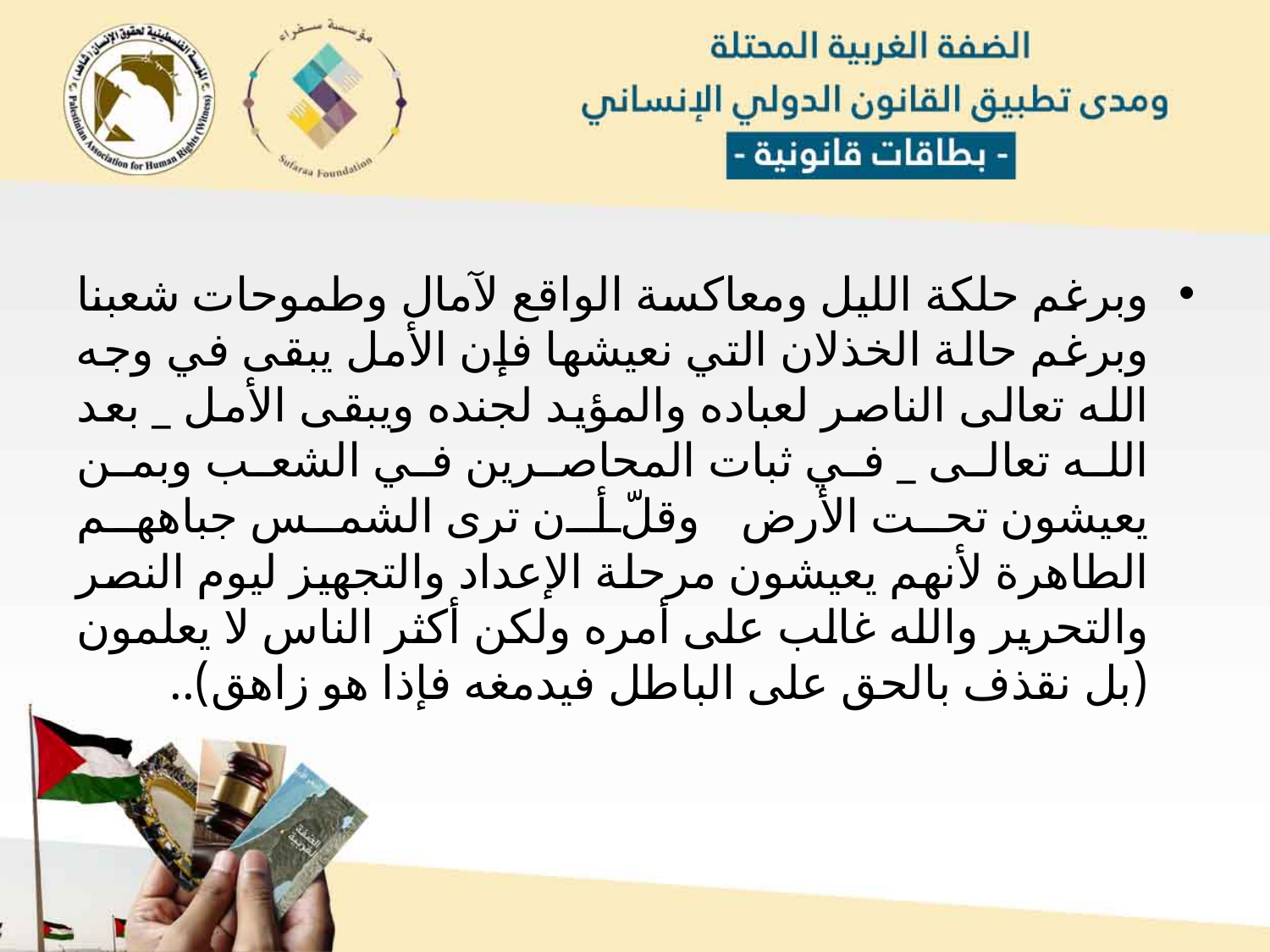

وبرغم حلكة الليل ومعاكسة الواقع لآمال وطموحات شعبنا وبرغم حالة الخذلان التي نعيشها فإن الأمل يبقى في وجه الله تعالى الناصر لعباده والمؤيد لجنده ويبقى الأمل _ بعد الله تعالى _ في ثبات المحاصرين في الشعب وبمن يعيشون تحت الأرض وقلّ أن ترى الشمس جباههم الطاهرة لأنهم يعيشون مرحلة الإعداد والتجهيز ليوم النصر والتحرير والله غالب على أمره ولكن أكثر الناس لا يعلمون (بل نقذف بالحق على الباطل فيدمغه فإذا هو زاهق)..